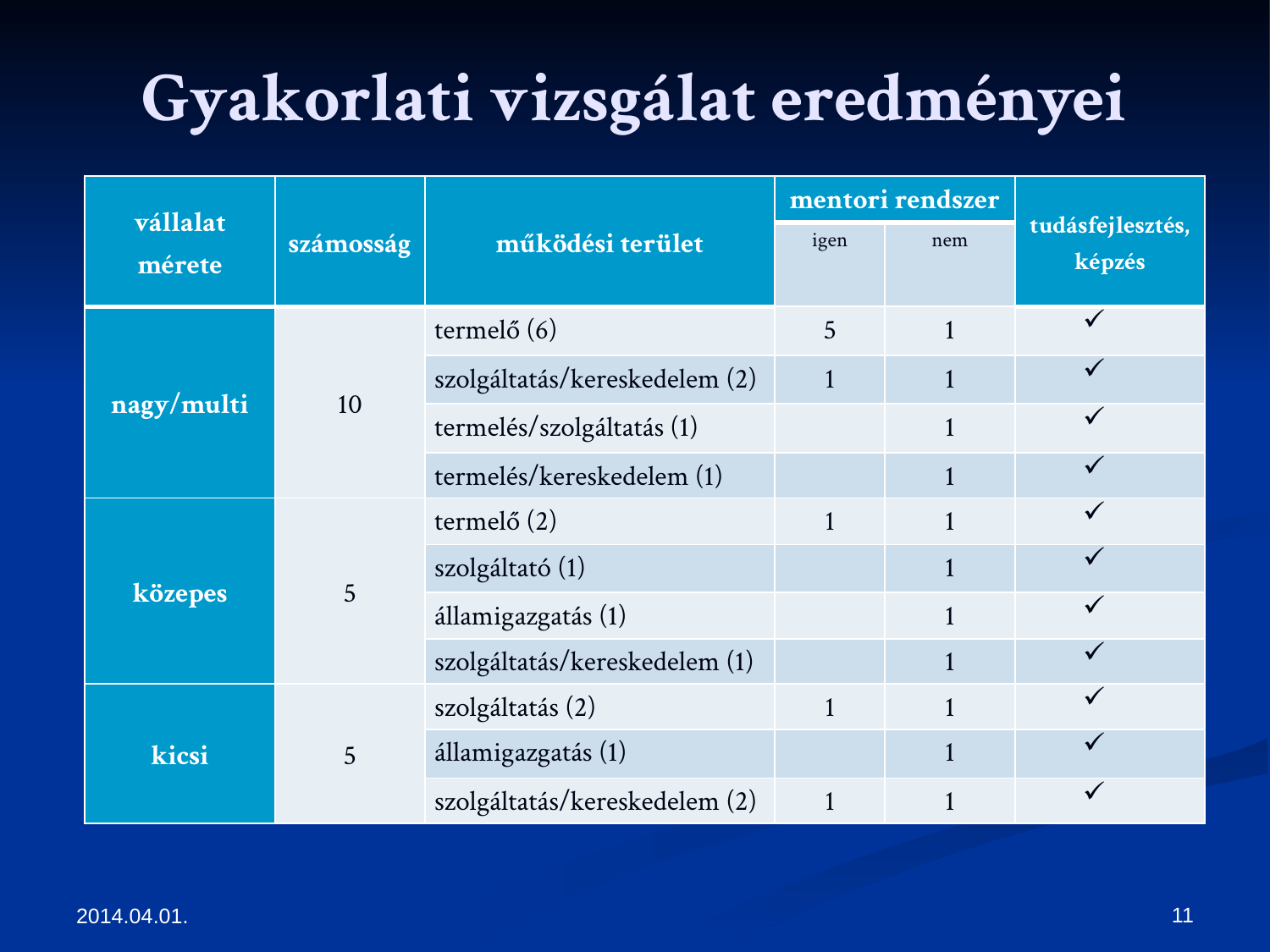

# Gyakorlati vizsgálat eredményei
| vállalat mérete | számosság | működési terület | mentori rendszer |  | tudásfejlesztés, képzés |
| --- | --- | --- | --- | --- | --- |
|  |  |  | igen | nem |  |
| nagy/multi | 10 | termelő (6) | 5 | 1 |  |
|  |  | szolgáltatás/kereskedelem (2) | 1 | 1 |  |
|  |  | termelés/szolgáltatás (1) |  | 1 |  |
|  |  | termelés/kereskedelem (1) |  | 1 |  |
| közepes | 5 | termelő (2) | 1 | 1 |  |
|  |  | szolgáltató (1) |  | 1 |  |
|  |  | államigazgatás (1) |  | 1 |  |
|  |  | szolgáltatás/kereskedelem (1) |  | 1 |  |
| kicsi | 5 | szolgáltatás (2) | 1 | 1 |  |
|  |  | államigazgatás (1) |  | 1 |  |
|  |  | szolgáltatás/kereskedelem (2) | 1 | 1 |  |
11
2014.04.01.